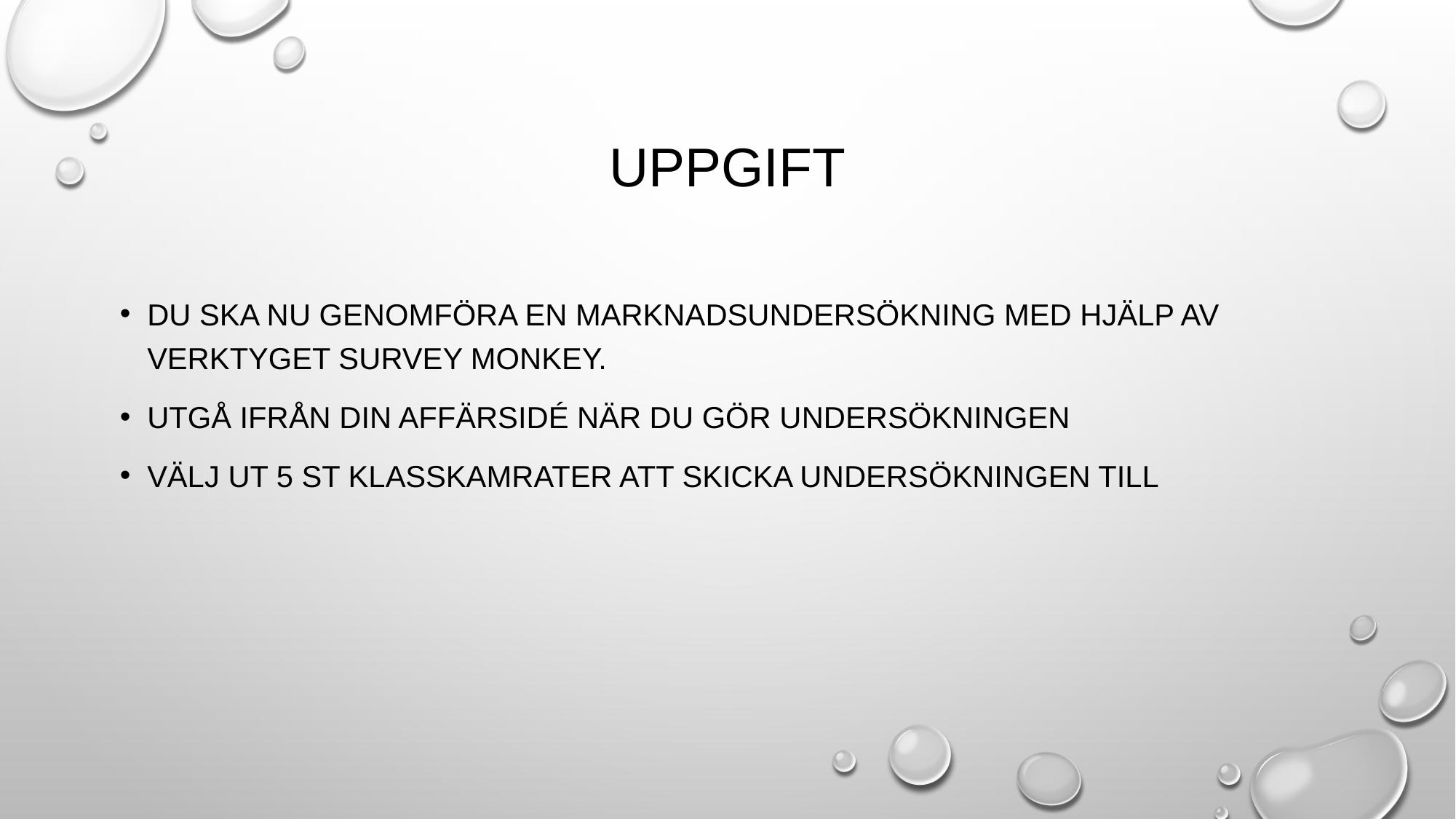

# uppgift
Du ska nu genomföra en marknadsundersökning med hjälp av verktyget survey monkey.
Utgå ifrån din affärsidé när du gör undersökningen
Välj ut 5 st klasskamrater att skicka undersökningen till